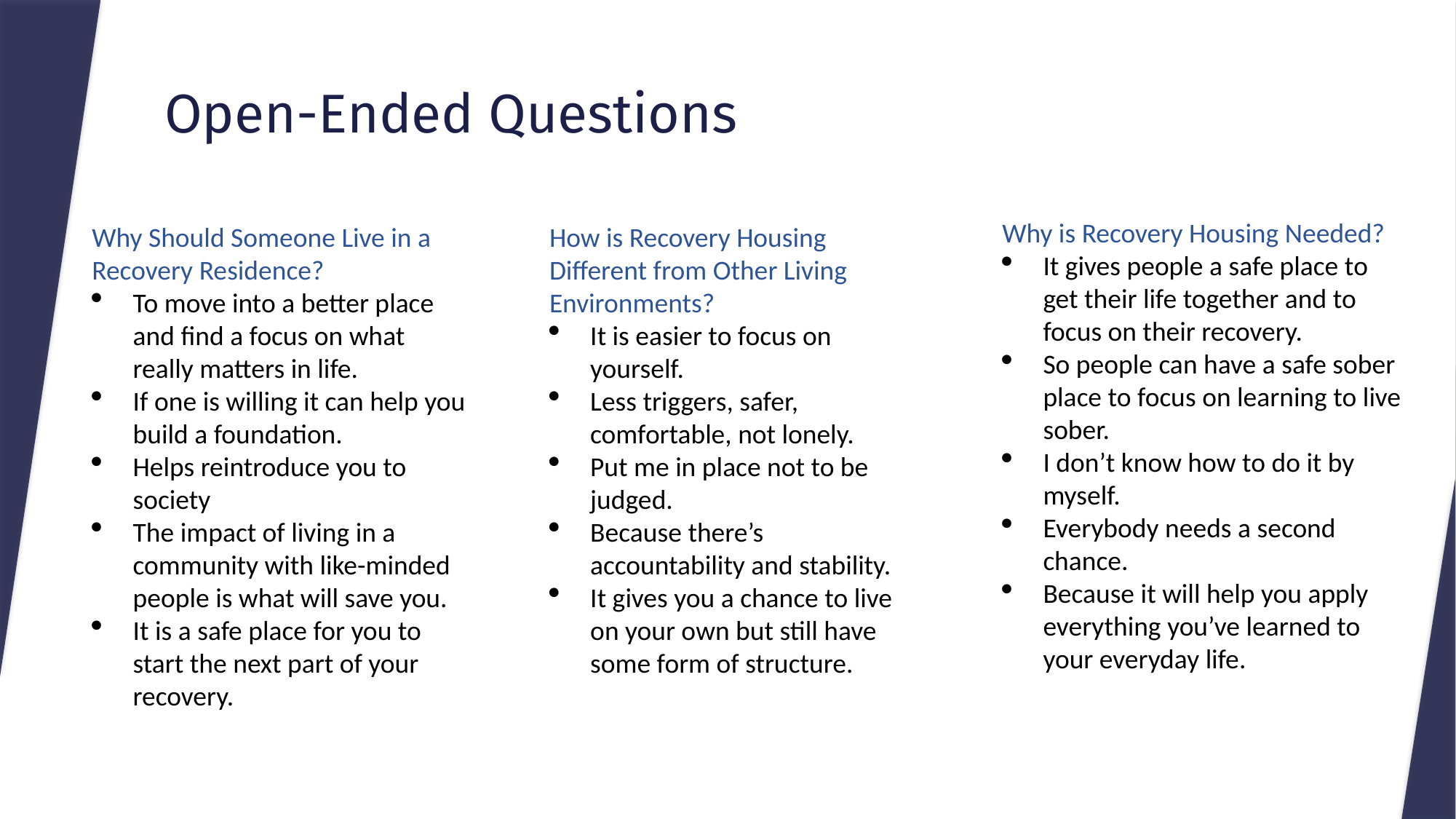

# Open-Ended Questions
Why is Recovery Housing Needed?
It gives people a safe place to get their life together and to focus on their recovery.
So people can have a safe sober place to focus on learning to live sober.
I don’t know how to do it by myself.
Everybody needs a second chance.
Because it will help you apply everything you’ve learned to your everyday life.
Why Should Someone Live in a Recovery Residence?
To move into a better place and find a focus on what really matters in life.
If one is willing it can help you build a foundation.
Helps reintroduce you to society
The impact of living in a community with like-minded people is what will save you.
It is a safe place for you to start the next part of your recovery.
How is Recovery Housing Different from Other Living Environments?
It is easier to focus on yourself.
Less triggers, safer, comfortable, not lonely.
Put me in place not to be judged.
Because there’s accountability and stability.
It gives you a chance to live on your own but still have some form of structure.